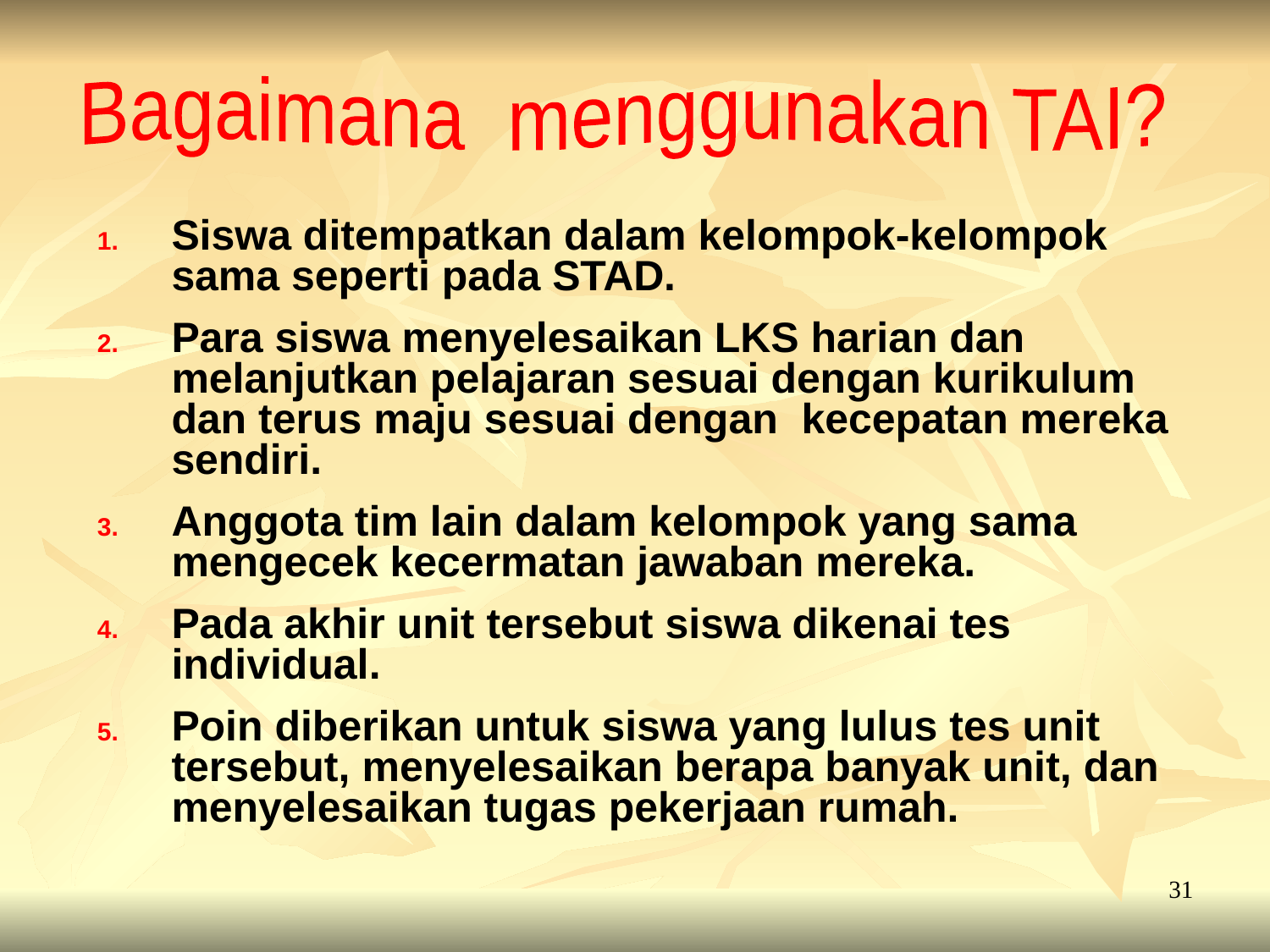

Bagaimana  menggunakan TAI?
Siswa ditempatkan dalam kelompok-kelompok sama seperti pada STAD.
Para siswa menyelesaikan LKS harian dan melanjutkan pelajaran sesuai dengan kurikulum dan terus maju sesuai dengan  kecepatan mereka sendiri.
Anggota tim lain dalam kelompok yang sama mengecek kecermatan jawaban mereka.
Pada akhir unit tersebut siswa dikenai tes individual.
Poin diberikan untuk siswa yang lulus tes unit tersebut, menyelesaikan berapa banyak unit, dan menyelesaikan tugas pekerjaan rumah.
31